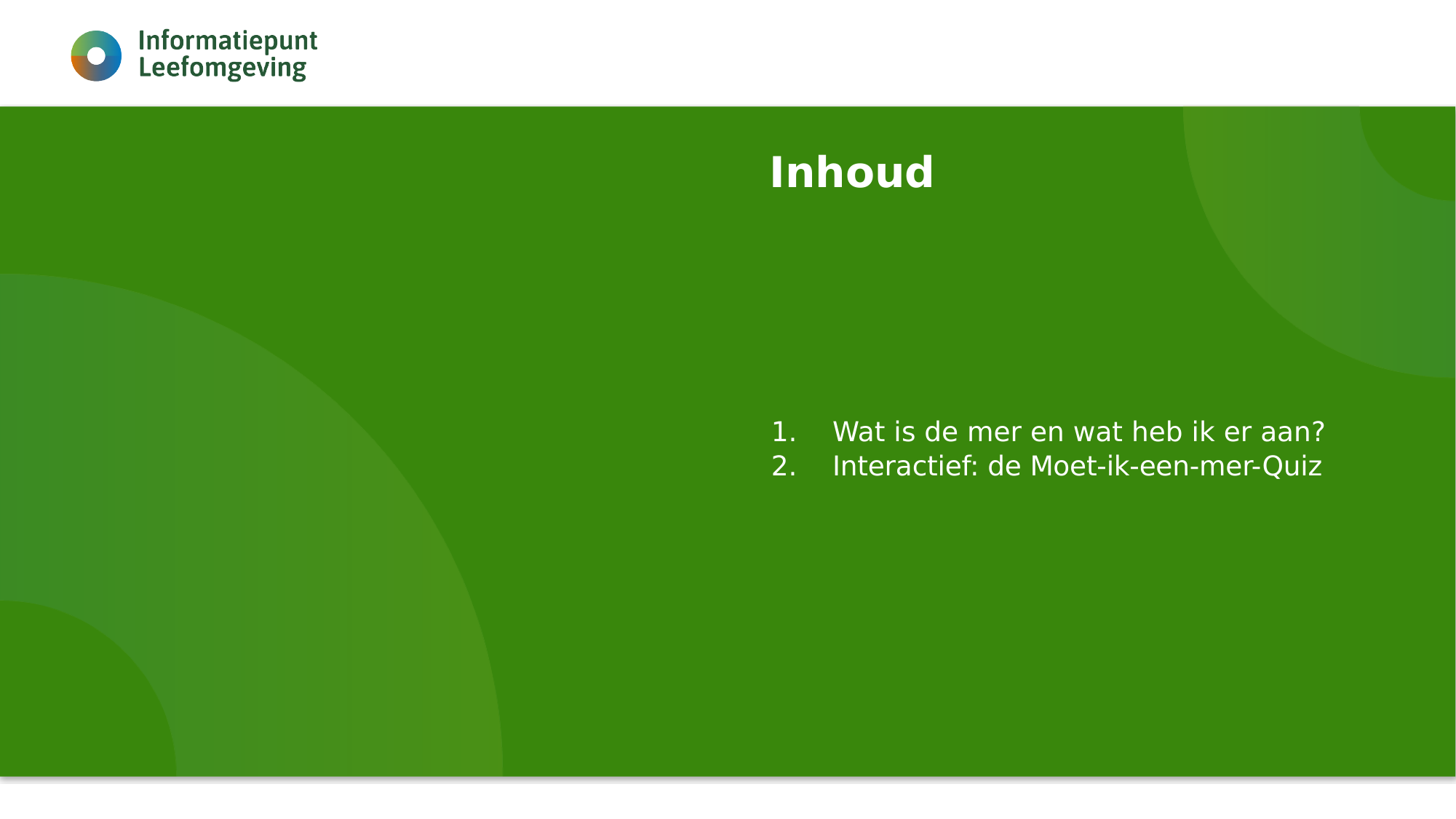

# Inhoud
Wat is de mer en wat heb ik er aan?
Interactief: de Moet-ik-een-mer-Quiz